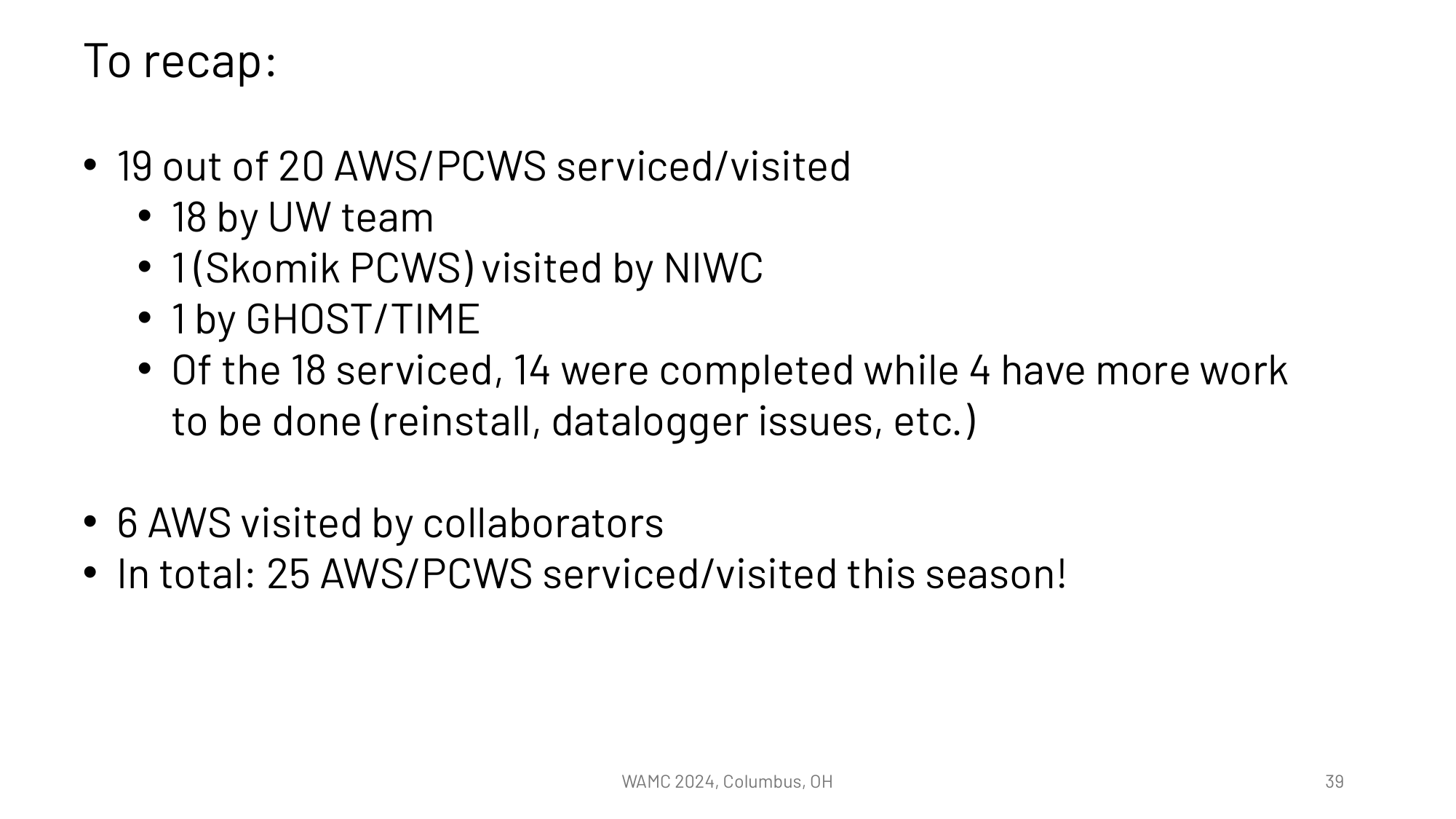

To recap:

19 out of 20 AWS/PCWS serviced/visited
18 by UW team
1 (Skomik PCWS) visited by NIWC
1 by GHOST/TIME
Of the 18 serviced, 14 were completed while 4 have more work to be done (reinstall, datalogger issues, etc.)

6 AWS visited by collaborators
In total: 25 AWS/PCWS serviced/visited this season!

WAMC 2024, Columbus, OH
39